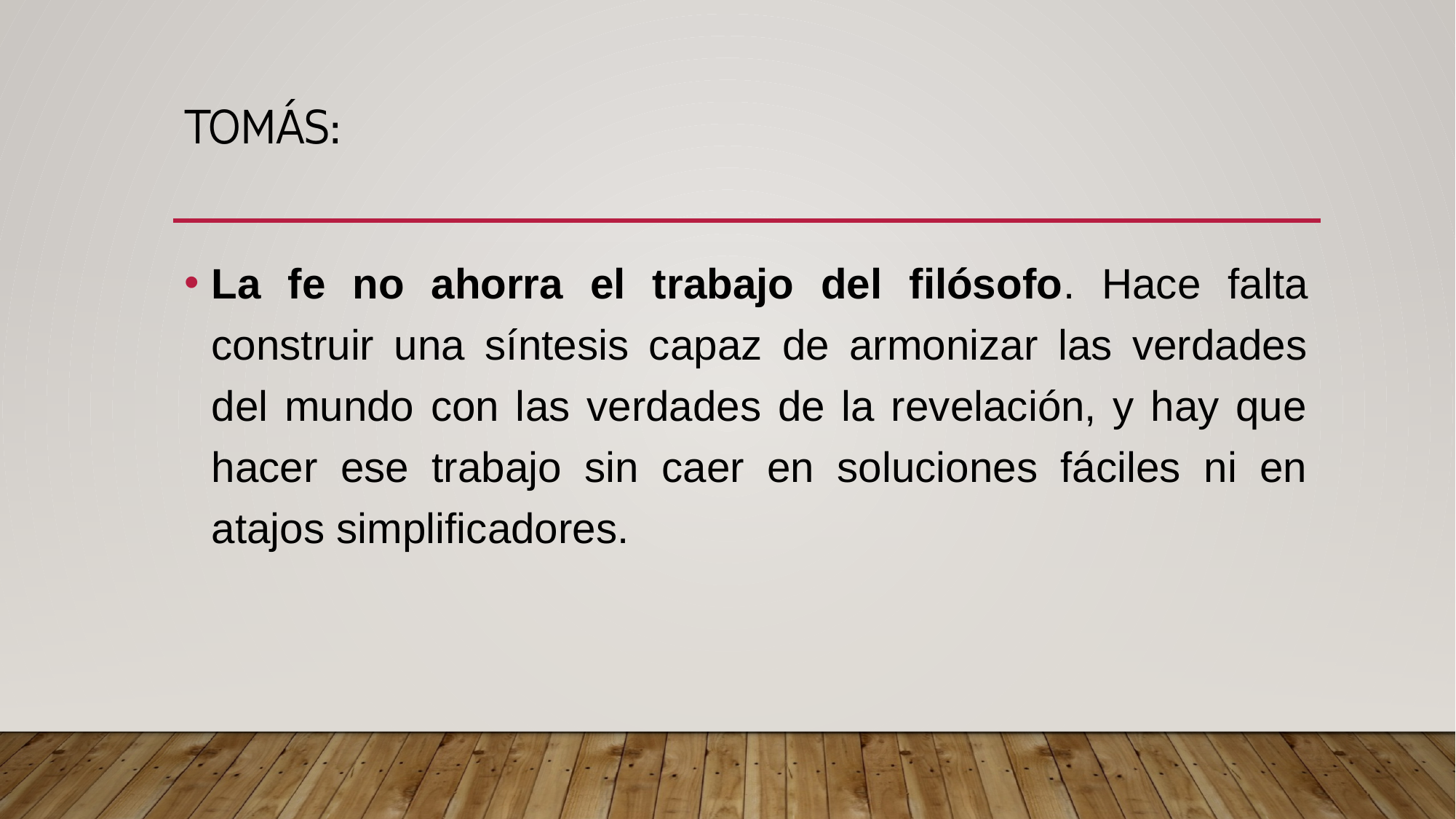

# Tomás:
La fe no ahorra el trabajo del filósofo. Hace falta construir una síntesis capaz de armonizar las verdades del mundo con las verdades de la revelación, y hay que hacer ese trabajo sin caer en soluciones fáciles ni en atajos simplificadores.